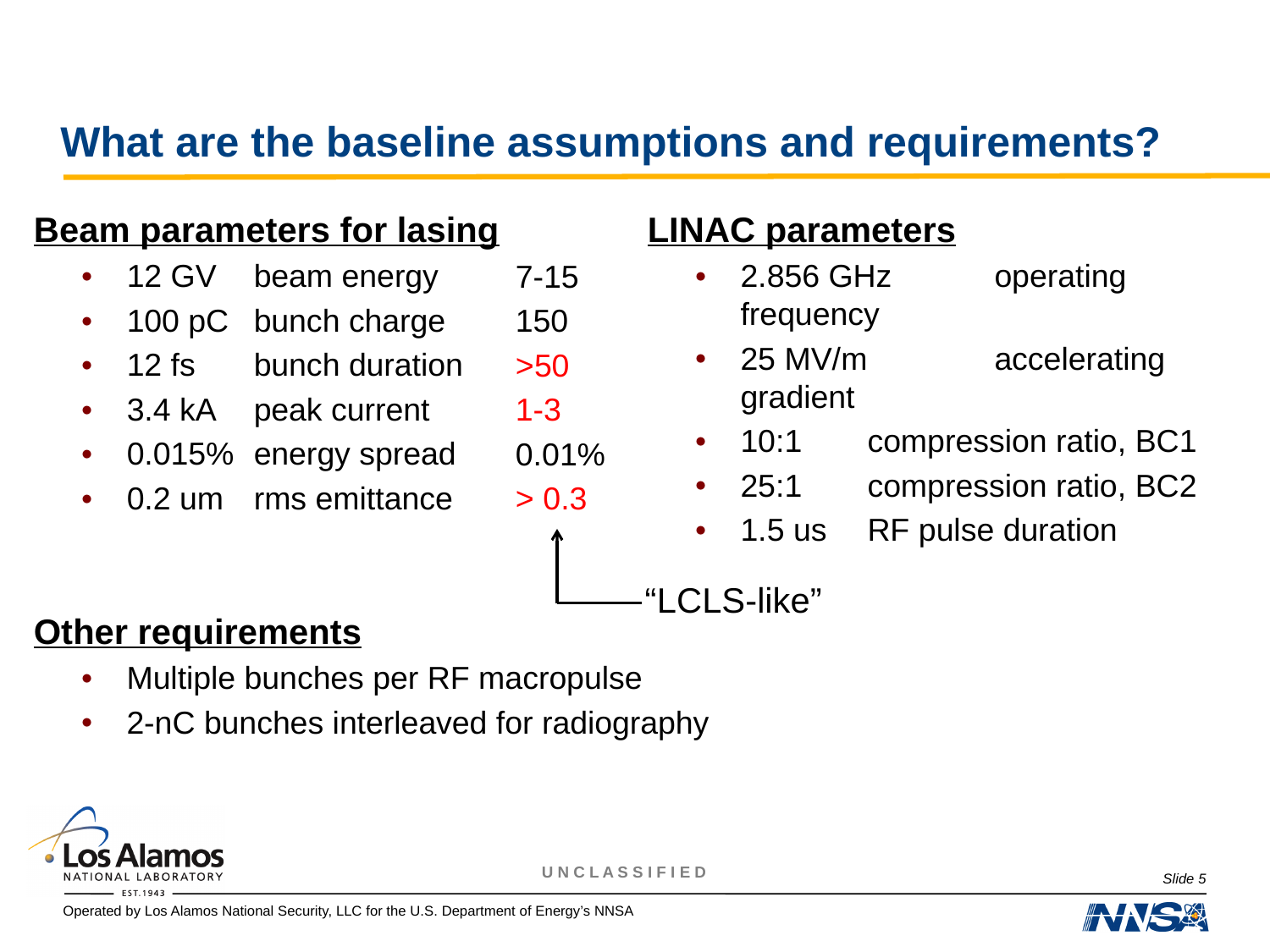

# What are the baseline assumptions and requirements?
Beam parameters for lasing
12 GV	beam energy
100 pC	bunch charge
12 fs 	bunch duration
3.4 kA	peak current
0.015%	energy spread
0.2 um	rms emittance
LINAC parameters
2.856 GHz	operating frequency
25 MV/m	accelerating gradient
10:1	compression ratio, BC1
25:1	compression ratio, BC2
1.5 us	RF pulse duration
7-15
150
>50
1-3
0.01%
> 0.3
“LCLS-like”
Other requirements
Multiple bunches per RF macropulse
2-nC bunches interleaved for radiography

Slide 5